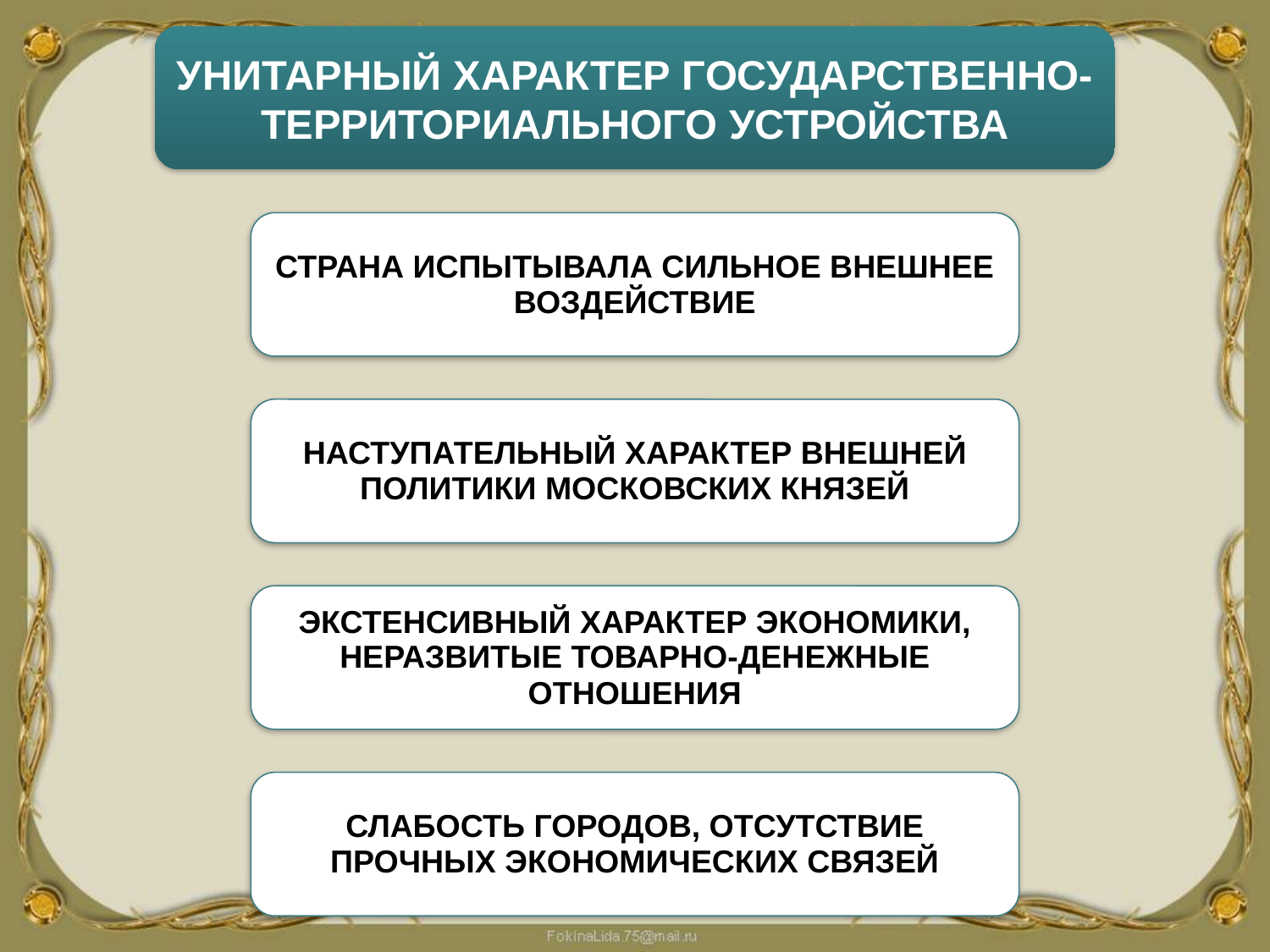

УНИТАРНЫЙ ХАРАКТЕР ГОСУДАРСТВЕННО-ТЕРРИТОРИАЛЬНОГО УСТРОЙСТВА
СТРАНА ИСПЫТЫВАЛА СИЛЬНОЕ ВНЕШНЕЕ ВОЗДЕЙСТВИЕ
НАСТУПАТЕЛЬНЫЙ ХАРАКТЕР ВНЕШНЕЙ ПОЛИТИКИ МОСКОВСКИХ КНЯЗЕЙ
ЭКСТЕНСИВНЫЙ ХАРАКТЕР ЭКОНОМИКИ, НЕРАЗВИТЫЕ ТОВАРНО-ДЕНЕЖНЫЕ ОТНОШЕНИЯ
СЛАБОСТЬ ГОРОДОВ, ОТСУТСТВИЕ ПРОЧНЫХ ЭКОНОМИЧЕСКИХ СВЯЗЕЙ
#